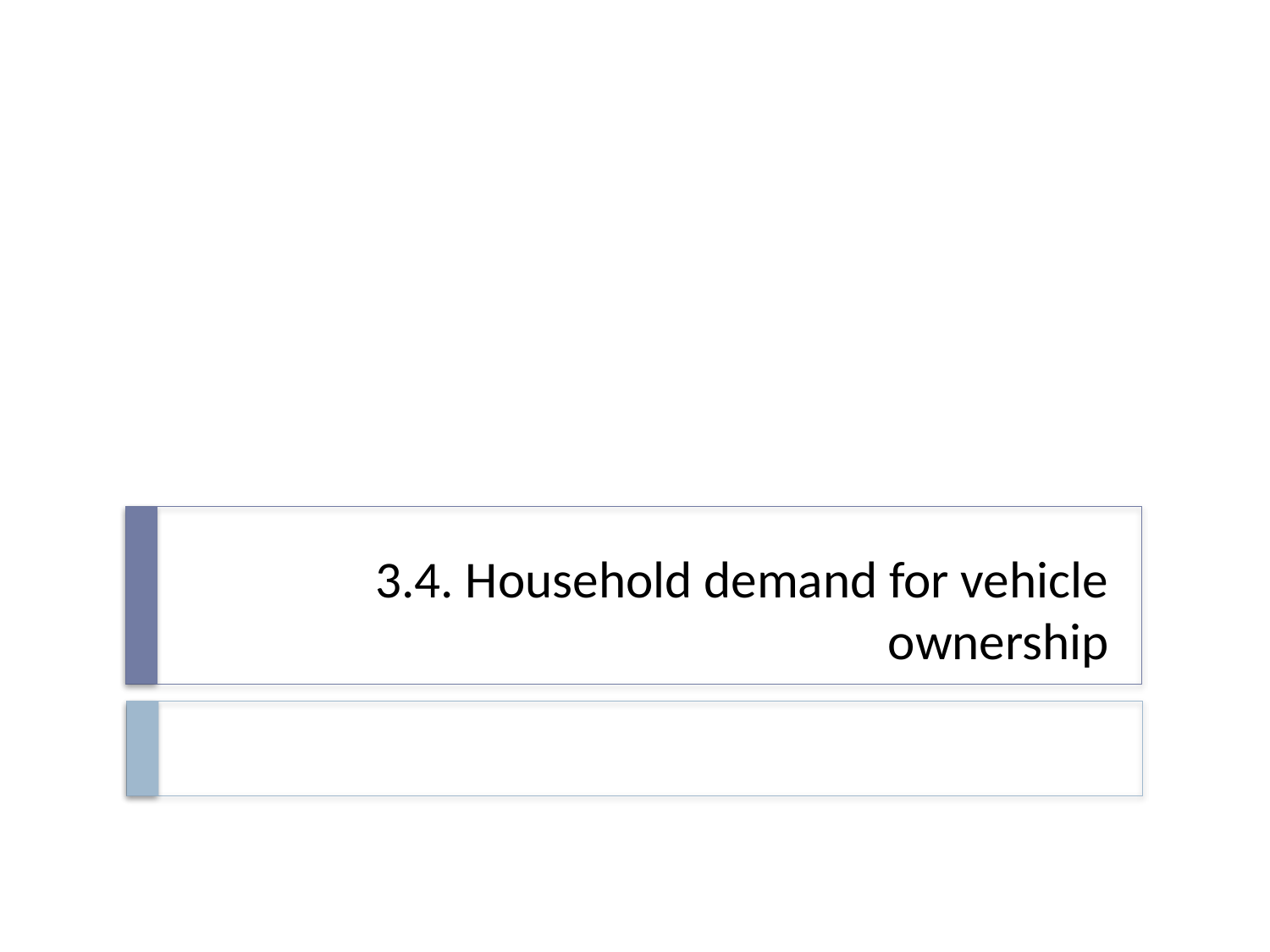

# 3.4. Household demand for vehicle ownership